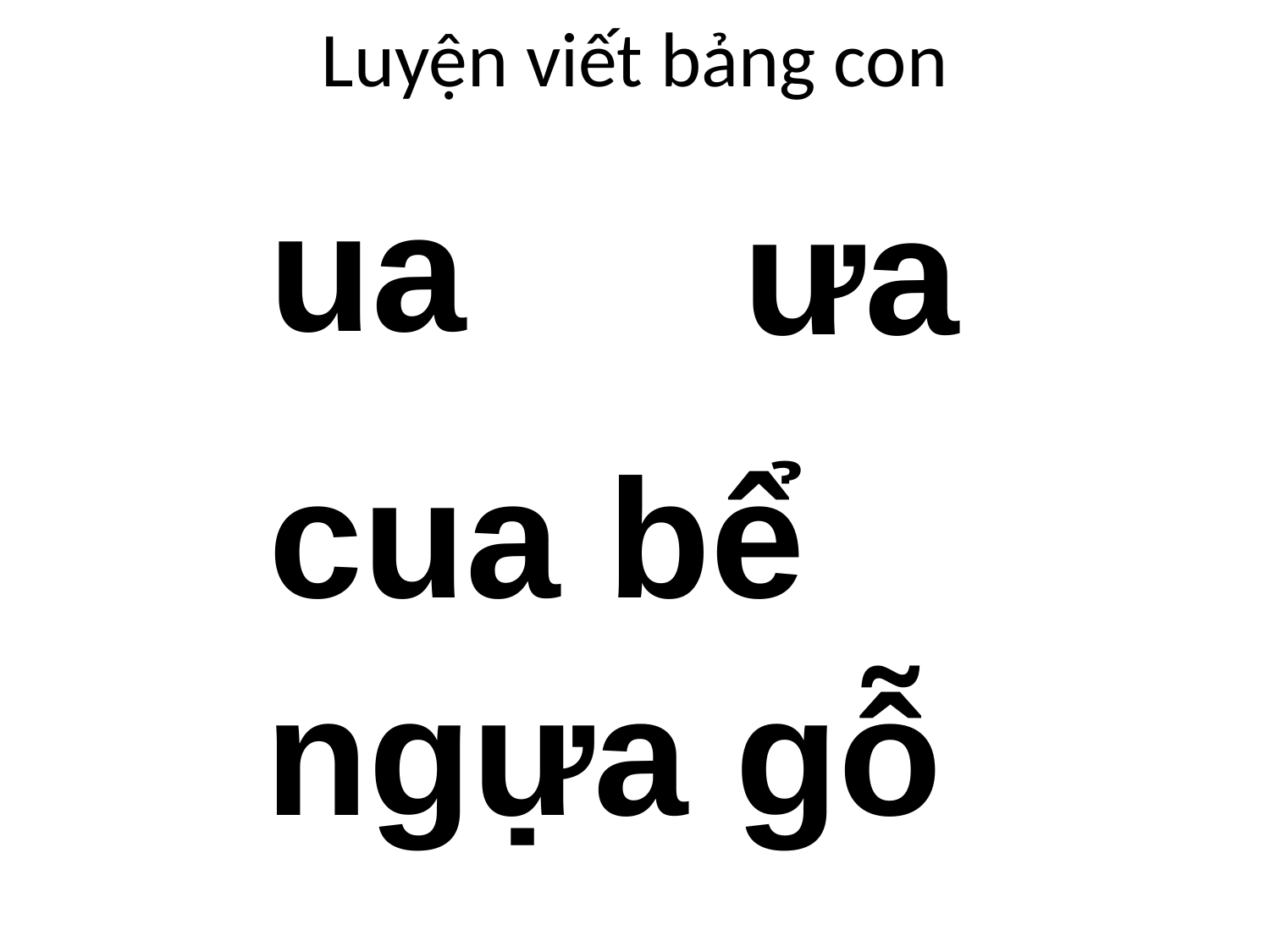

# Luyện viết bảng con
ua
ưa
cua bể
ngựa gỗ